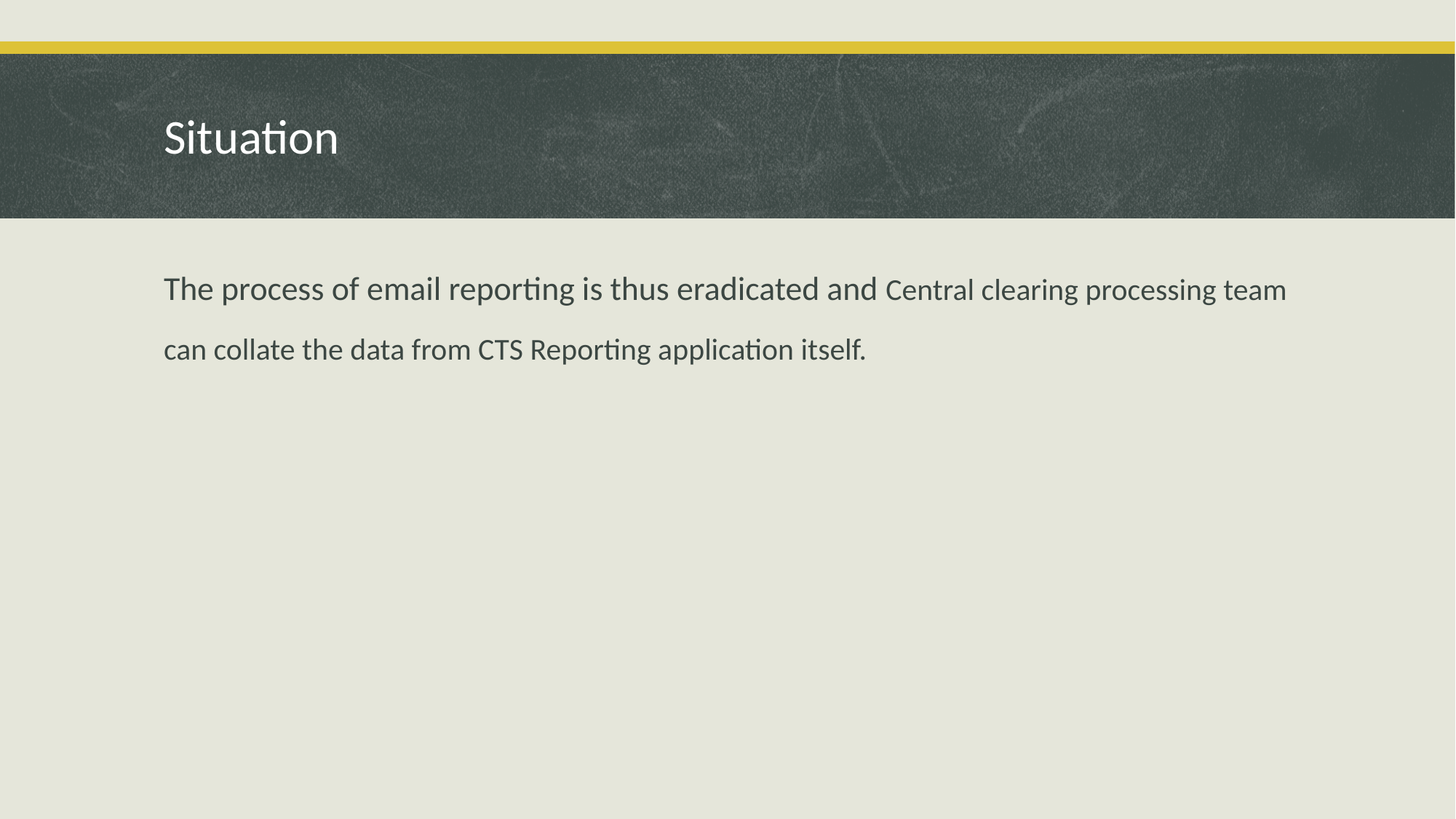

# Situation
The process of email reporting is thus eradicated and Central clearing processing team
can collate the data from CTS Reporting application itself.